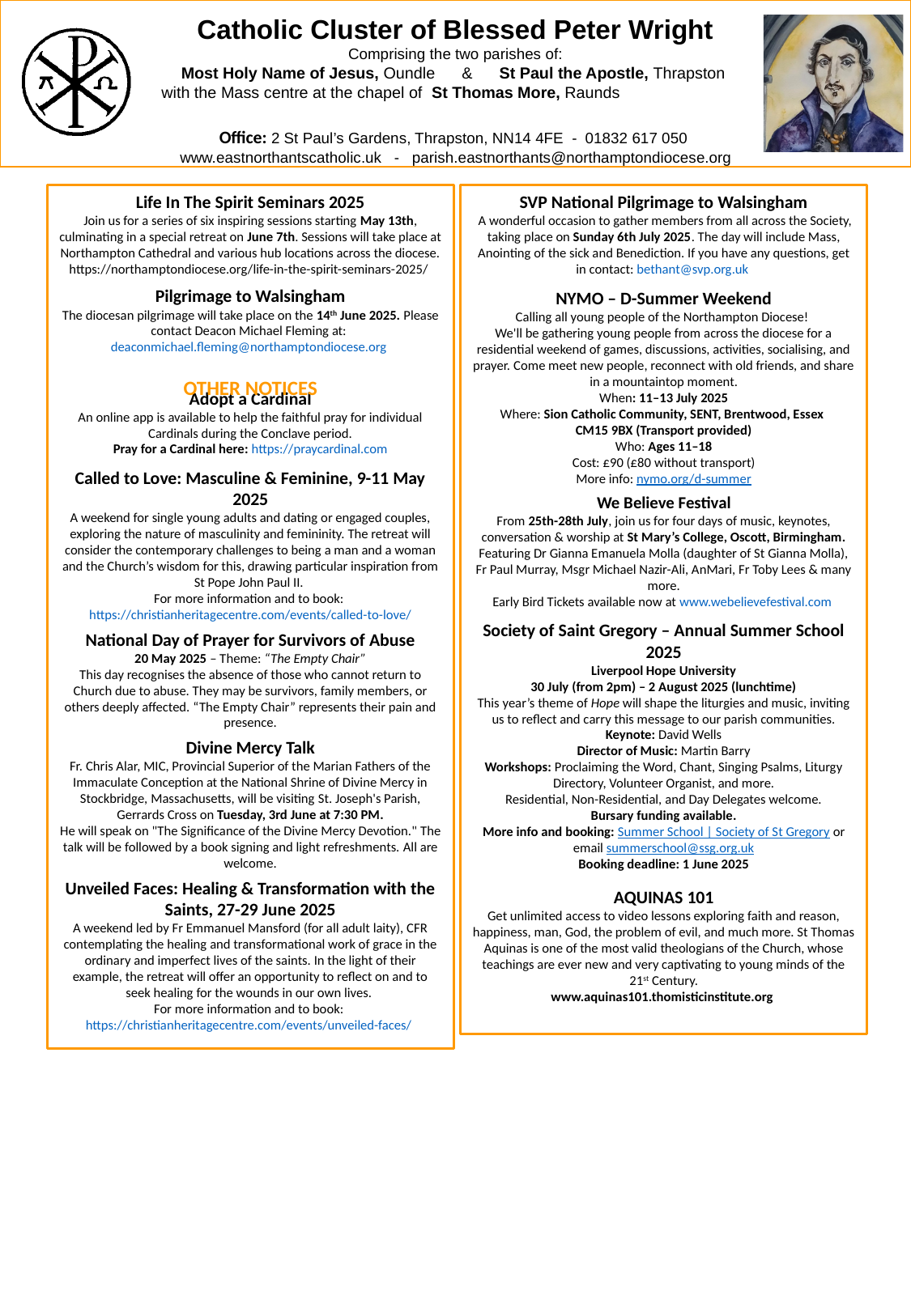

SVP National Pilgrimage to Walsingham
 A wonderful occasion to gather members from all across the Society, taking place on Sunday 6th July 2025. The day will include Mass, Anointing of the sick and Benediction. If you have any questions, get in contact: bethant@svp.org.uk

NYMO – D-Summer Weekend
Calling all young people of the Northampton Diocese!
We'll be gathering young people from across the diocese for a residential weekend of games, discussions, activities, socialising, and prayer. Come meet new people, reconnect with old friends, and share in a mountaintop moment.
When: 11–13 July 2025
Where: Sion Catholic Community, SENT, Brentwood, Essex
CM15 9BX (Transport provided)
Who: Ages 11–18
Cost: £90 (£80 without transport)
More info: nymo.org/d-summer

We Believe Festival
From 25th-28th July, join us for four days of music, keynotes, conversation & worship at St Mary’s College, Oscott, Birmingham. Featuring Dr Gianna Emanuela Molla (daughter of St Gianna Molla), Fr Paul Murray, Msgr Michael Nazir-Ali, AnMari, Fr Toby Lees & many more.
Early Bird Tickets available now at www.webelievefestival.com

Society of Saint Gregory – Annual Summer School 2025
Liverpool Hope University
30 July (from 2pm) – 2 August 2025 (lunchtime)
This year’s theme of Hope will shape the liturgies and music, inviting us to reflect and carry this message to our parish communities.
Keynote: David Wells
Director of Music: Martin Barry
Workshops: Proclaiming the Word, Chant, Singing Psalms, Liturgy Directory, Volunteer Organist, and more.
Residential, Non-Residential, and Day Delegates welcome.
Bursary funding available.
More info and booking: Summer School | Society of St Gregory or email summerschool@ssg.org.uk
Booking deadline: 1 June 2025

AQUINAS 101
Get unlimited access to video lessons exploring faith and reason, happiness, man, God, the problem of evil, and much more. St Thomas Aquinas is one of the most valid theologians of the Church, whose teachings are ever new and very captivating to young minds of the 21st Century.
www.aquinas101.thomisticinstitute.org

Life In The Spirit Seminars 2025
Join us for a series of six inspiring sessions starting May 13th, culminating in a special retreat on June 7th. Sessions will take place at Northampton Cathedral and various hub locations across the diocese.
https://northamptondiocese.org/life-in-the-spirit-seminars-2025/

Pilgrimage to Walsingham
The diocesan pilgrimage will take place on the 14th June 2025. Please contact Deacon Michael Fleming at: deaconmichael.fleming@northamptondiocese.org

Adopt a Cardinal
An online app is available to help the faithful pray for individual Cardinals during the Conclave period.
Pray for a Cardinal here: https://praycardinal.com

Called to Love: Masculine & Feminine, 9-11 May 2025
A weekend for single young adults and dating or engaged couples, exploring the nature of masculinity and femininity. The retreat will consider the contemporary challenges to being a man and a woman and the Church’s wisdom for this, drawing particular inspiration from St Pope John Paul II.
For more information and to book: https://christianheritagecentre.com/events/called-to-love/

National Day of Prayer for Survivors of Abuse
20 May 2025 – Theme: “The Empty Chair”
This day recognises the absence of those who cannot return to Church due to abuse. They may be survivors, family members, or others deeply affected. “The Empty Chair” represents their pain and presence.

Divine Mercy Talk
Fr. Chris Alar, MIC, Provincial Superior of the Marian Fathers of the Immaculate Conception at the National Shrine of Divine Mercy in Stockbridge, Massachusetts, will be visiting St. Joseph's Parish, Gerrards Cross on Tuesday, 3rd June at 7:30 PM.
He will speak on "The Significance of the Divine Mercy Devotion." The talk will be followed by a book signing and light refreshments. All are welcome.

Unveiled Faces: Healing & Transformation with the Saints, 27-29 June 2025
A weekend led by Fr Emmanuel Mansford (for all adult laity), CFR contemplating the healing and transformational work of grace in the ordinary and imperfect lives of the saints. In the light of their example, the retreat will offer an opportunity to reflect on and to seek healing for the wounds in our own lives.
For more information and to book: https://christianheritagecentre.com/events/unveiled-faces/

OTHER NOTICES